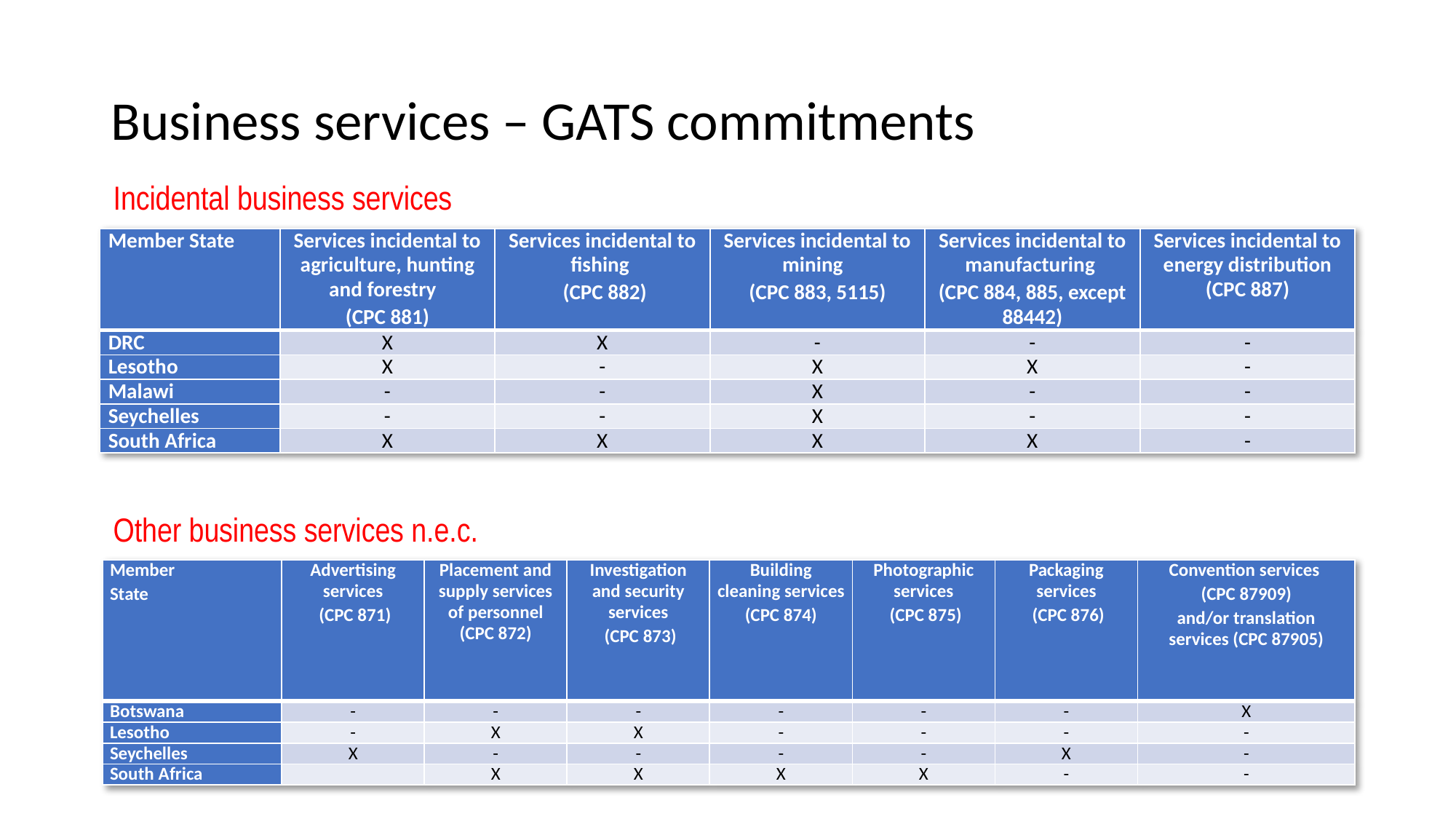

# Business services – GATS commitments
Incidental business services
| Member State | Services incidental to agriculture, hunting and forestry (CPC 881) | Services incidental to fishing (CPC 882) | Services incidental to mining (CPC 883, 5115) | Services incidental to manufacturing (CPC 884, 885, except 88442) | Services incidental to energy distribution (CPC 887) |
| --- | --- | --- | --- | --- | --- |
| DRC | X | X | - | - | - |
| Lesotho | X | - | X | X | - |
| Malawi | - | - | X | - | - |
| Seychelles | - | - | X | - | - |
| South Africa | X | X | X | X | - |
Other business services n.e.c.
| Member State | Advertising services (CPC 871) | Placement and supply services of personnel (CPC 872) | Investigation and security services (CPC 873) | Building cleaning services (CPC 874) | Photographic services (CPC 875) | Packaging services (CPC 876) | Convention services (CPC 87909) and/or translation services (CPC 87905) |
| --- | --- | --- | --- | --- | --- | --- | --- |
| Botswana | - | - | - | - | - | - | X |
| Lesotho | - | X | X | - | - | - | - |
| Seychelles | X | - | - | - | - | X | - |
| South Africa |  | X | X | X | X | - | - |